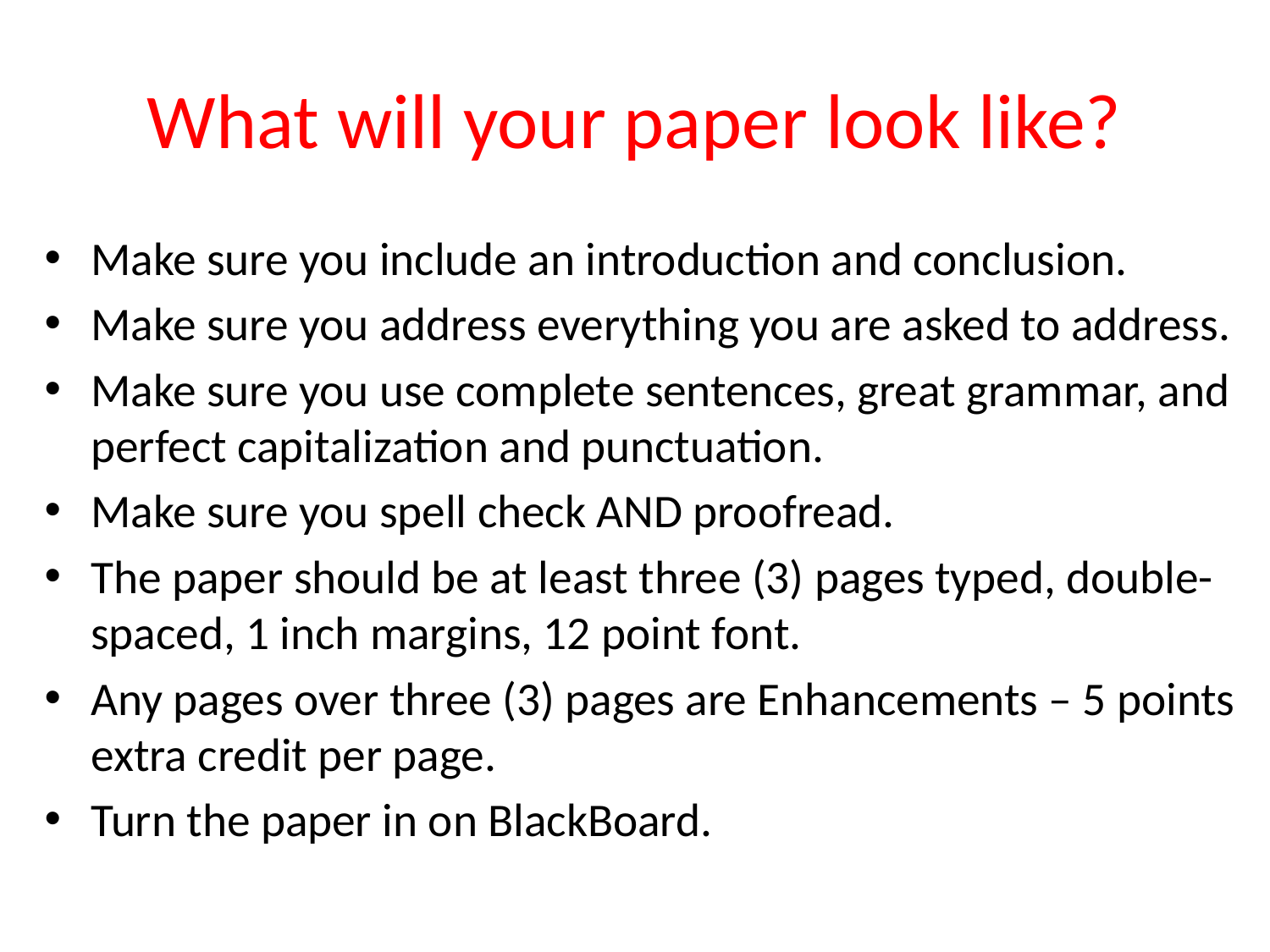

# What will your paper look like?
Make sure you include an introduction and conclusion.
Make sure you address everything you are asked to address.
Make sure you use complete sentences, great grammar, and perfect capitalization and punctuation.
Make sure you spell check AND proofread.
The paper should be at least three (3) pages typed, double-spaced, 1 inch margins, 12 point font.
Any pages over three (3) pages are Enhancements – 5 points extra credit per page.
Turn the paper in on BlackBoard.